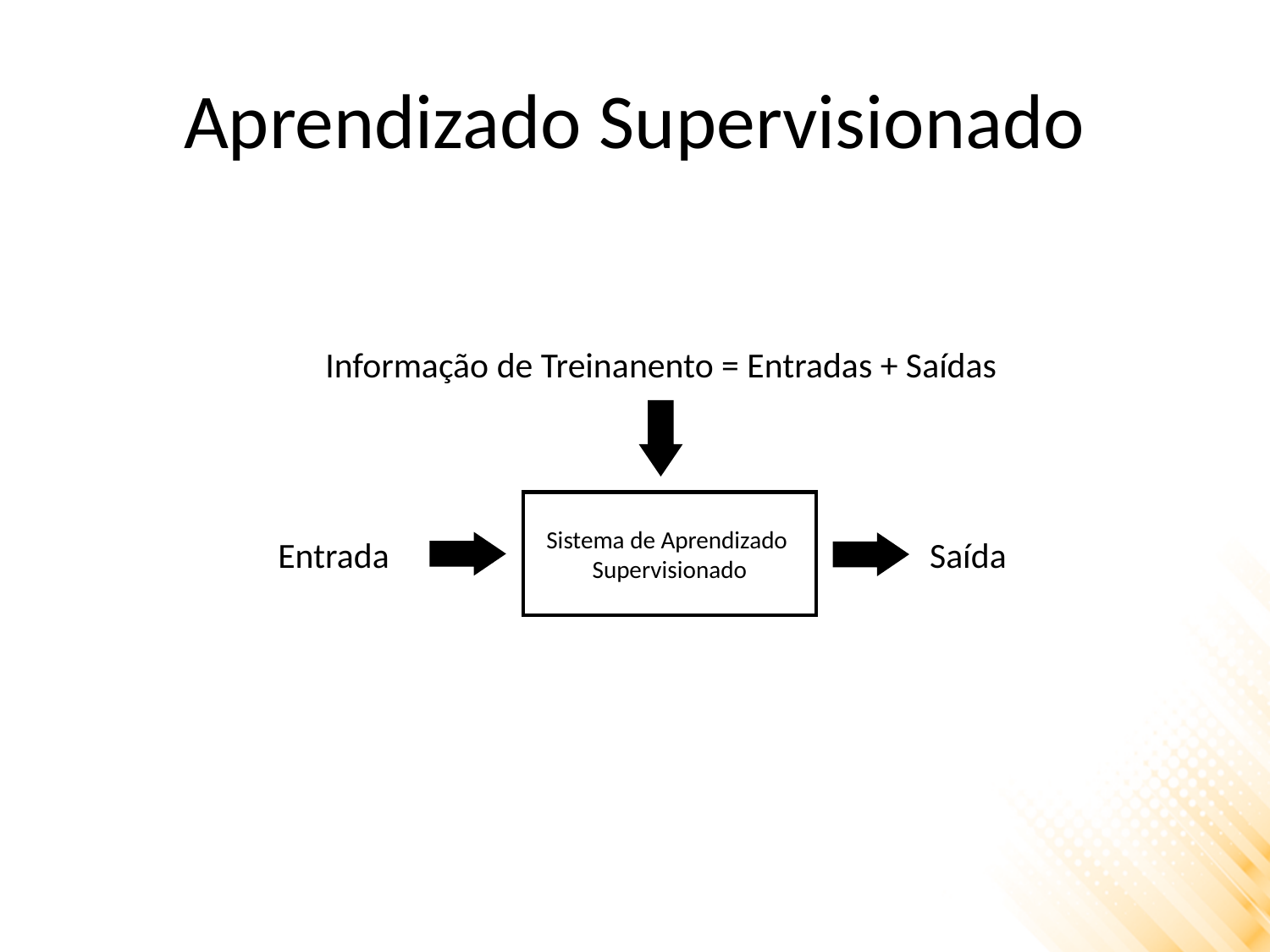

# Aprendizado Supervisionado
Informação de Treinanento = Entradas + Saídas

Sistema de Aprendizado
Supervisionado
Entrada
Saída